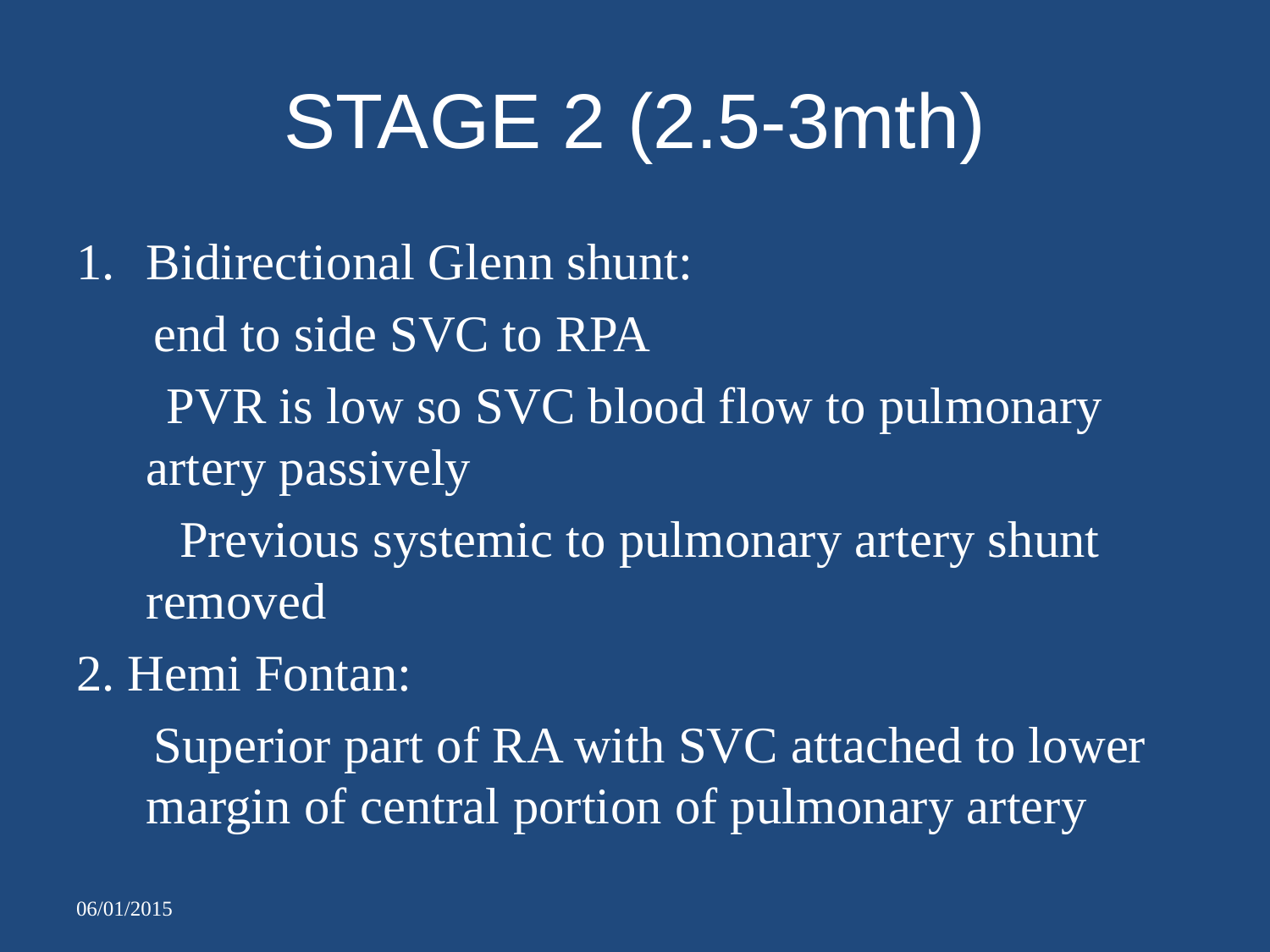

# STAGE 2 (2.5-3mth)
Bidirectional Glenn shunt:
      end to side SVC to RPA
       PVR is low so SVC blood flow to pulmonary artery passively
        Previous systemic to pulmonary artery shunt removed
2. Hemi Fontan:
      Superior part of RA with SVC attached to lower margin of central portion of pulmonary artery
06/01/2015